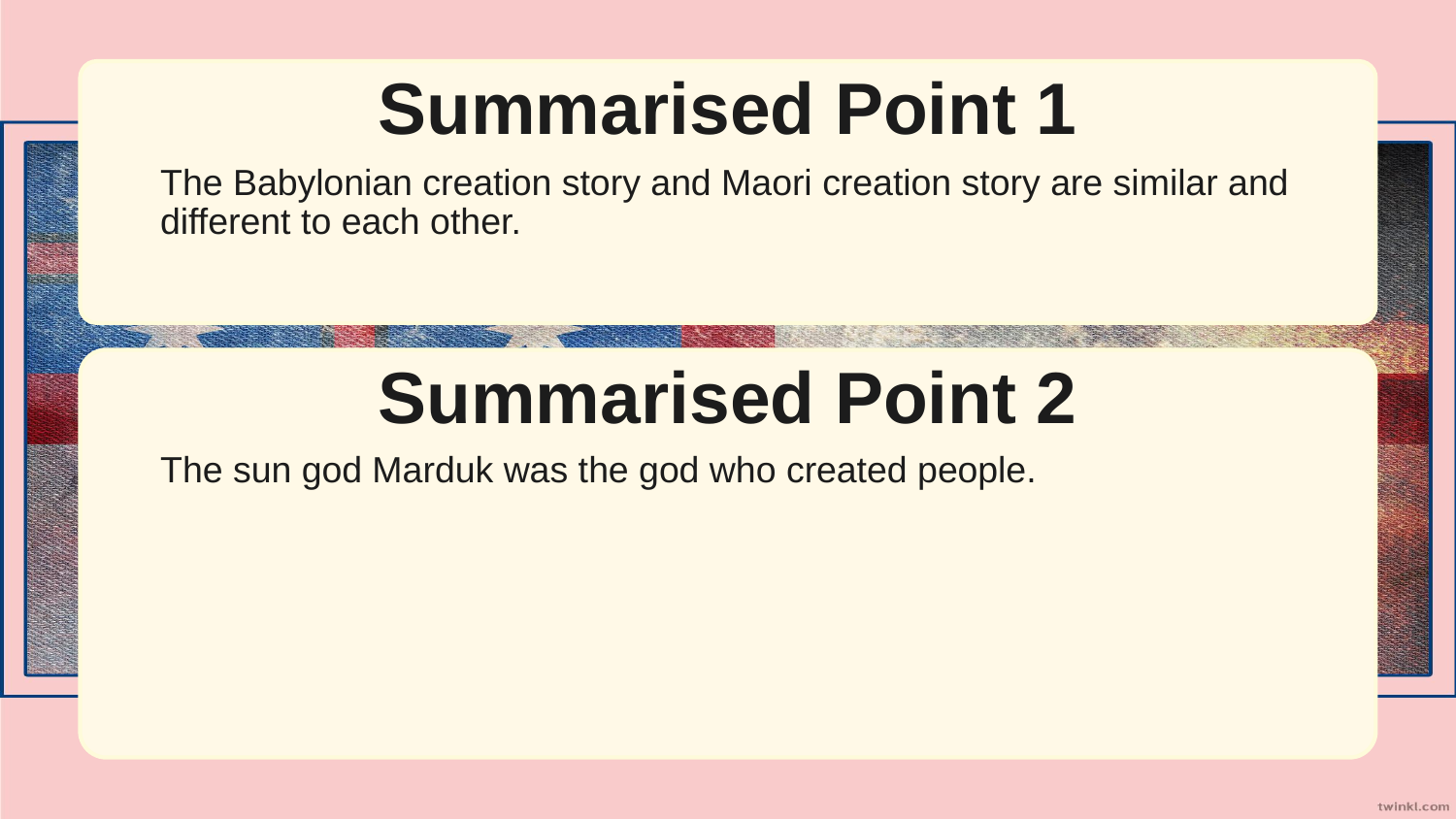

Summarised Point 1
The Babylonian creation story and Maori creation story are similar and different to each other.
Summarised Point 2
The sun god Marduk was the god who created people.